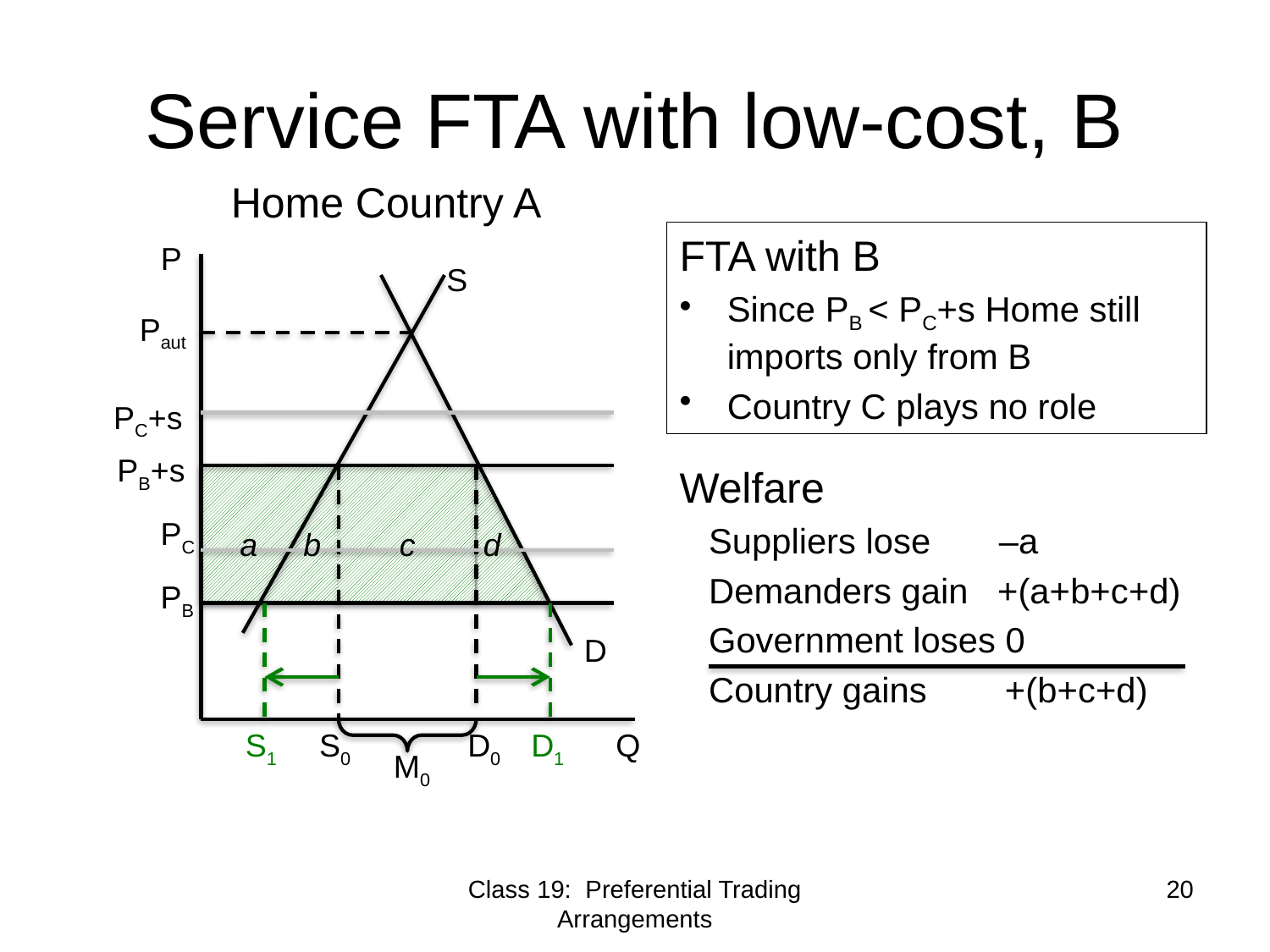

Service FTA with low-cost, B
Home Country A
FTA with B
Since PB < PC+s Home still imports only from B
Country C plays no role

P
S
Paut
PC+s
PB+s
Welfare
   Suppliers lose       –a
   Demanders gain   +(a+b+c+d)
   Government loses 0
   Country gains        +(b+c+d)

PC
a
b
c
d
PB
D

S1
S0
D0
D1
Q
M0
Class 19:  Preferential Trading Arrangements
20